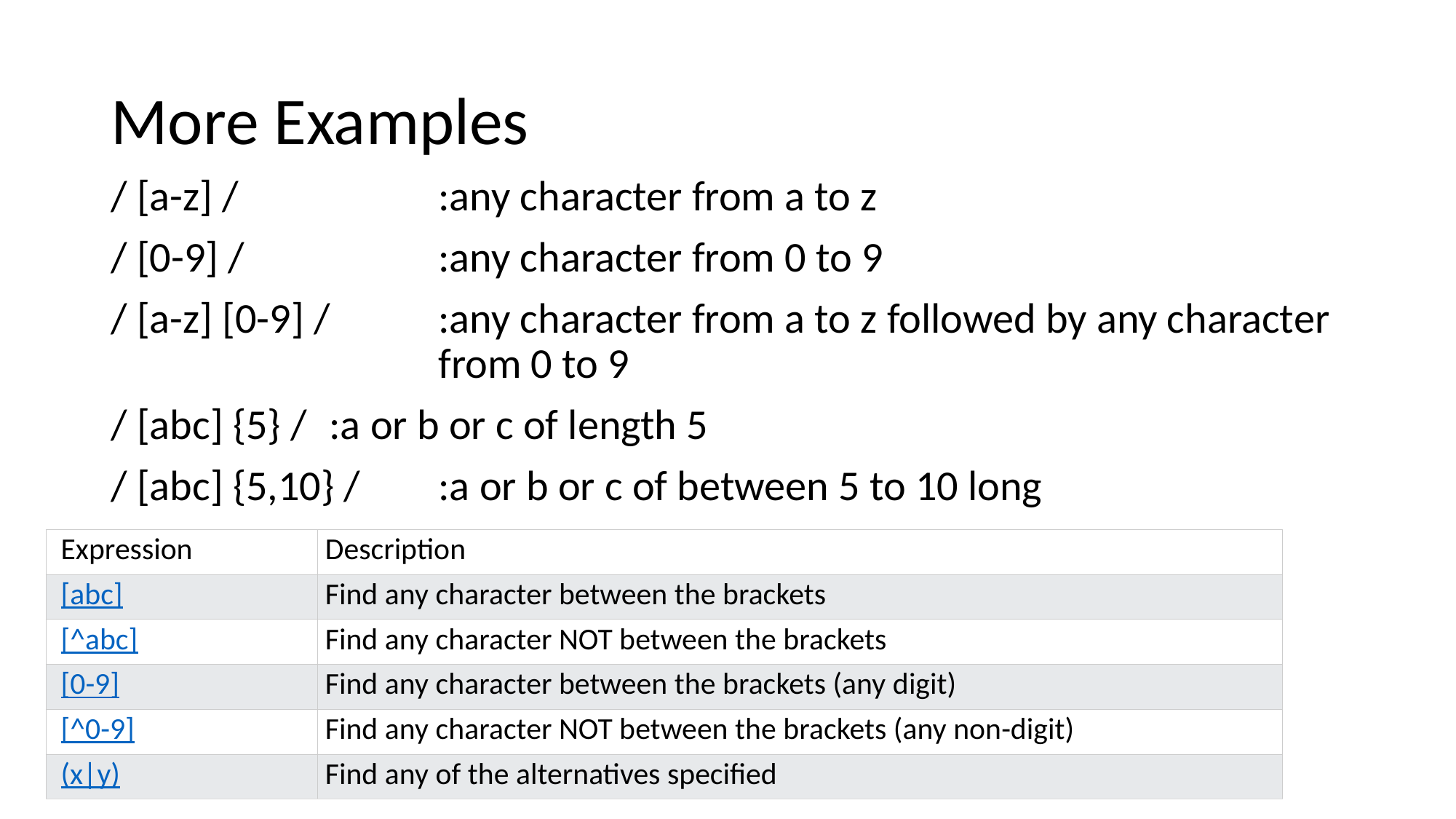

# More Examples
/ [a-z] / 		:any character from a to z
/ [0-9] / 		:any character from 0 to 9
/ [a-z] [0-9] /	:any character from a to z followed by any character 			from 0 to 9
/ [abc] {5} / 	:a or b or c of length 5
/ [abc] {5,10} / 	:a or b or c of between 5 to 10 long

| Expression | Description |
| --- | --- |
| [abc] | Find any character between the brackets |
| [^abc] | Find any character NOT between the brackets |
| [0-9] | Find any character between the brackets (any digit) |
| [^0-9] | Find any character NOT between the brackets (any non-digit) |
| (x|y) | Find any of the alternatives specified |